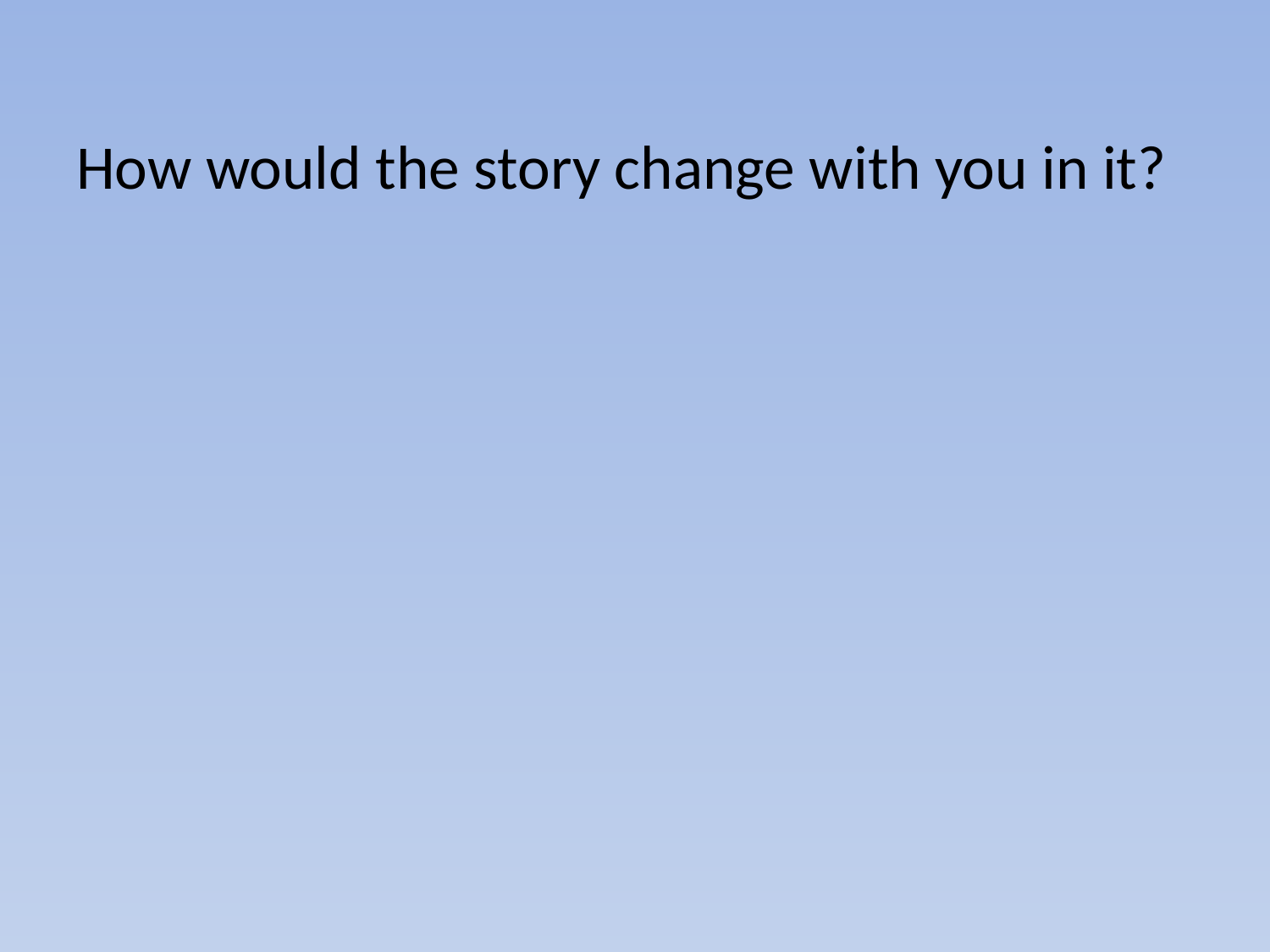

# How would the story change with you in it?